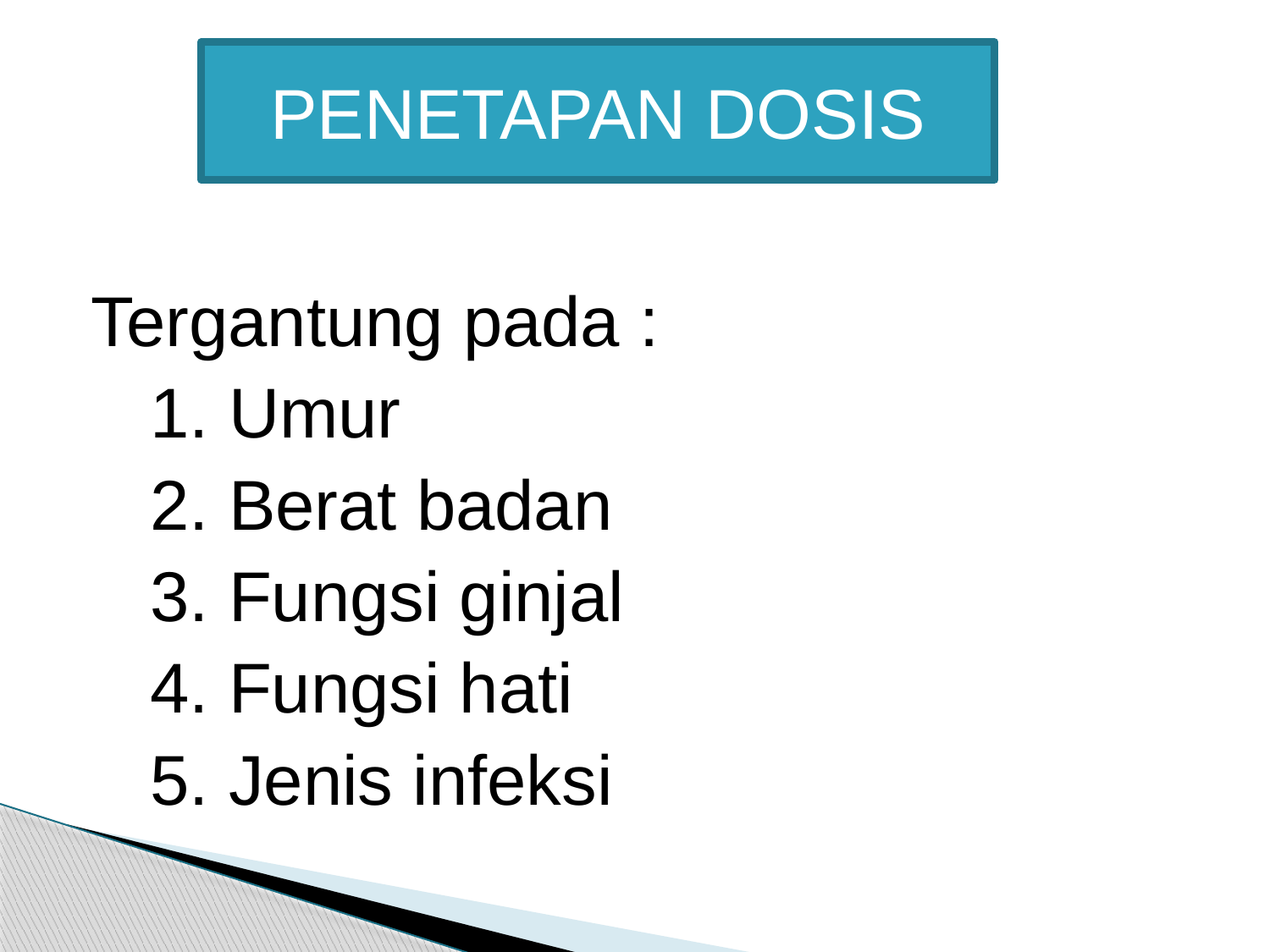

#
PENETAPAN DOSIS

Tergantung pada :
   1. Umur
   2. Berat badan
   3. Fungsi ginjal
   4. Fungsi hati
   5. Jenis infeksi